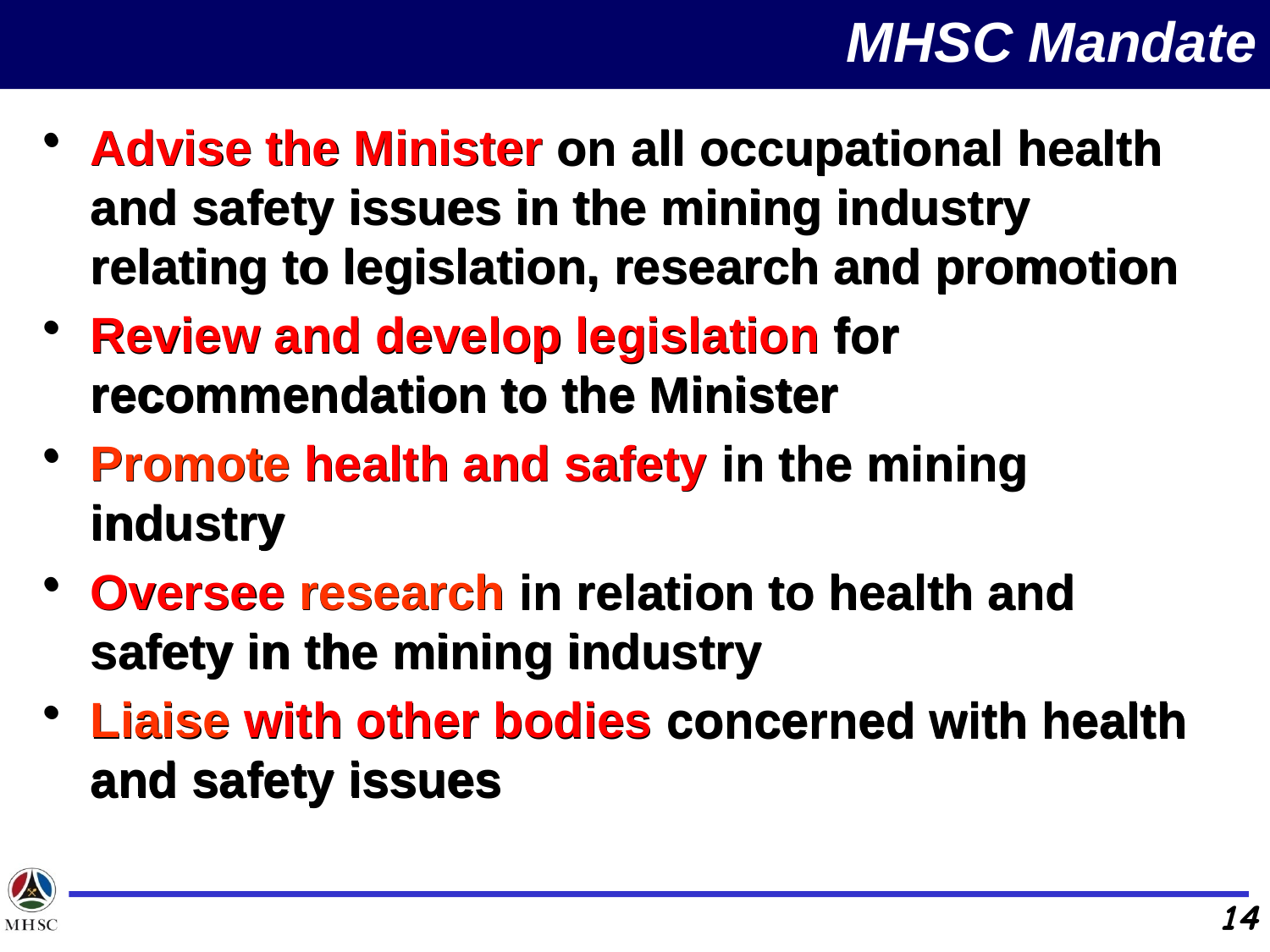

MHSC Mandate

Advise the Minister on all occupational health and safety issues in the mining industry relating to legislation, research and promotion
Review and develop legislation for recommendation to the Minister
Promote health and safety in the mining industry
Oversee research in relation to health and safety in the mining industry
Liaise with other bodies concerned with health and safety issues
Advise the Minister on all occupational health and safety issues in the mining industry relating to legislation, research and promotion
Review and develop legislation for recommendation to the Minister
Promote health and safety in the mining industry
Oversee research in relation to health and safety in the mining industry
Liaise with other bodies concerned with health and safety issues
14